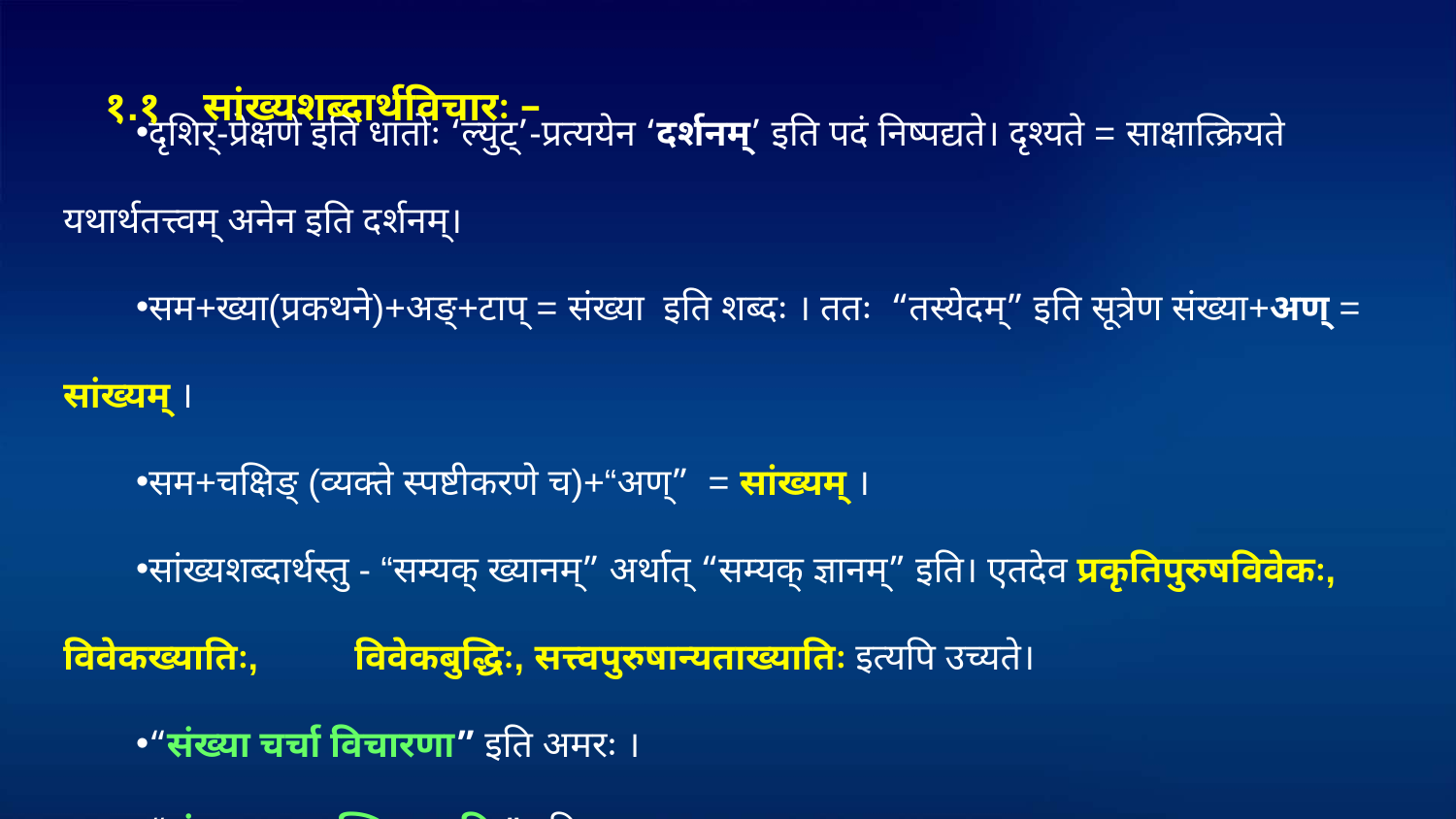

१.१    सांख्यशब्दार्थविचारः –
दृशिर्-प्रेक्षणे इति धातोः ‘ल्युट्’-प्रत्ययेन ‘दर्शनम्’ इति पदं निष्पद्यते। दृश्यते = साक्षात्क्रियते यथार्थतत्त्वम् अनेन इति दर्शनम्।
सम+ख्या(प्रकथने)+अङ्+टाप् = संख्या  इति शब्दः । ततः  “तस्येदम्” इति सूत्रेण संख्या+अण् = सांख्यम् ।
सम+चक्षिङ् (व्यक्ते स्पष्टीकरणे च)+“अण्”  = सांख्यम् ।
सांख्यशब्दार्थस्तु - “सम्यक् ख्यानम्” अर्थात् “सम्यक् ज्ञानम्” इति। एतदेव प्रकृतिपुरुषविवेकः, विवेकख्यातिः, 	विवेकबुद्धिः, सत्त्वपुरुषान्यताख्यातिः इत्यपि उच्यते।
“संख्या चर्चा विचारणा” इति अमरः ।
“संख्यावान् पण्डितः कविः” इति च ।